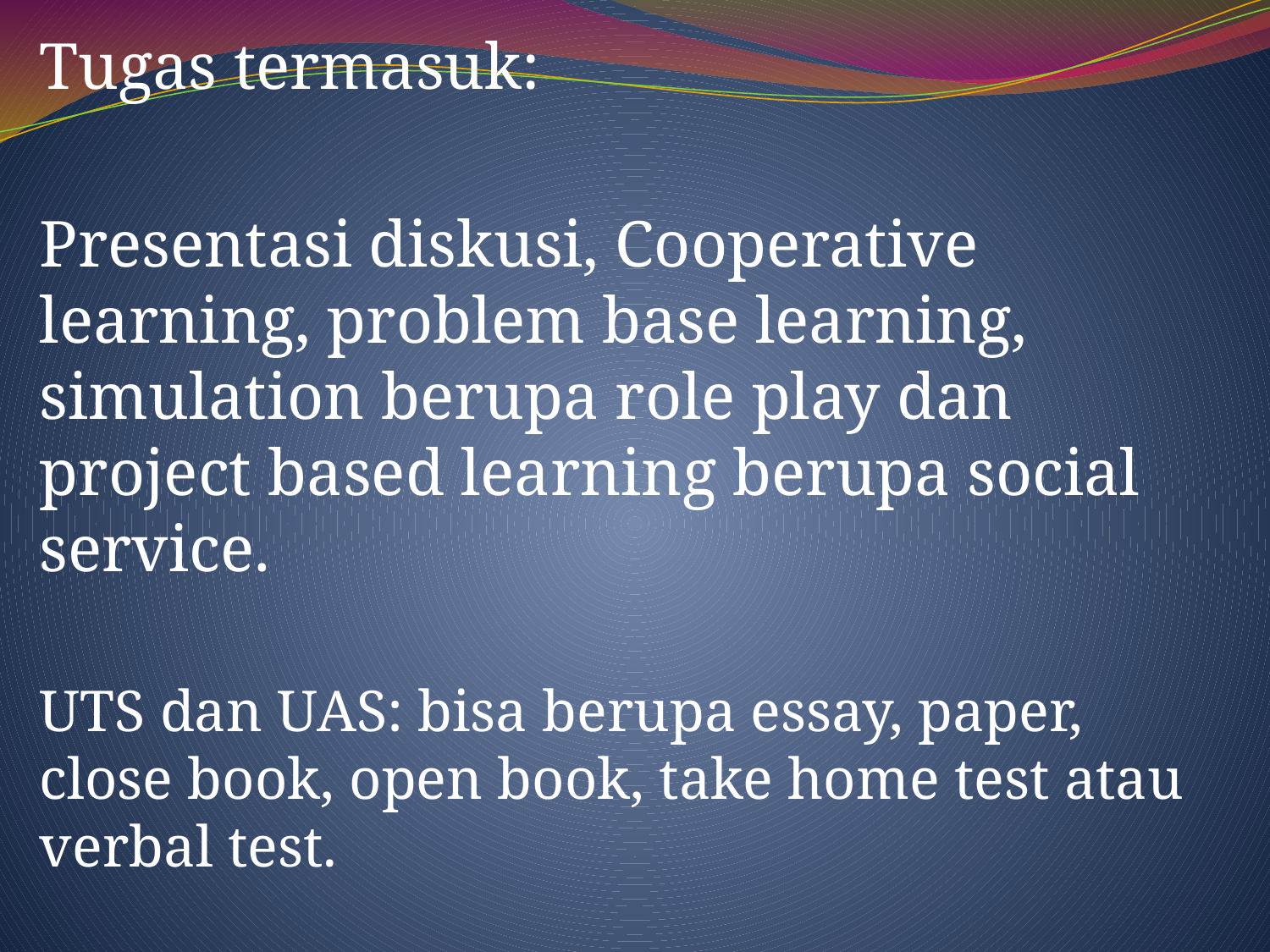

Tugas termasuk:

Presentasi diskusi, Cooperative learning, problem base learning, simulation berupa role play dan project based learning berupa social service.

UTS dan UAS: bisa berupa essay, paper,  close book, open book, take home test atau verbal test.